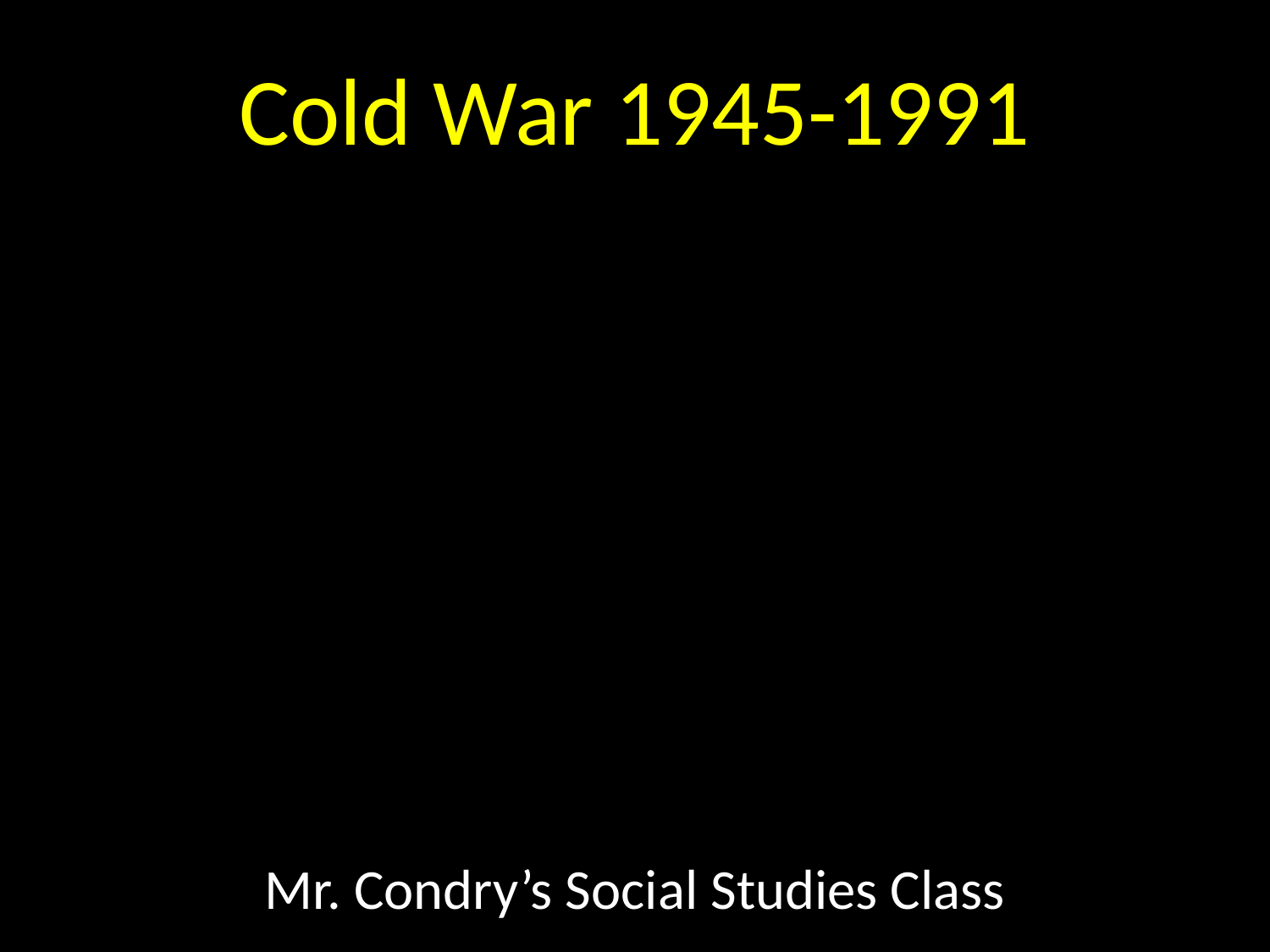

# Cold War 1945-1991
Mr. Condry’s Social Studies Class